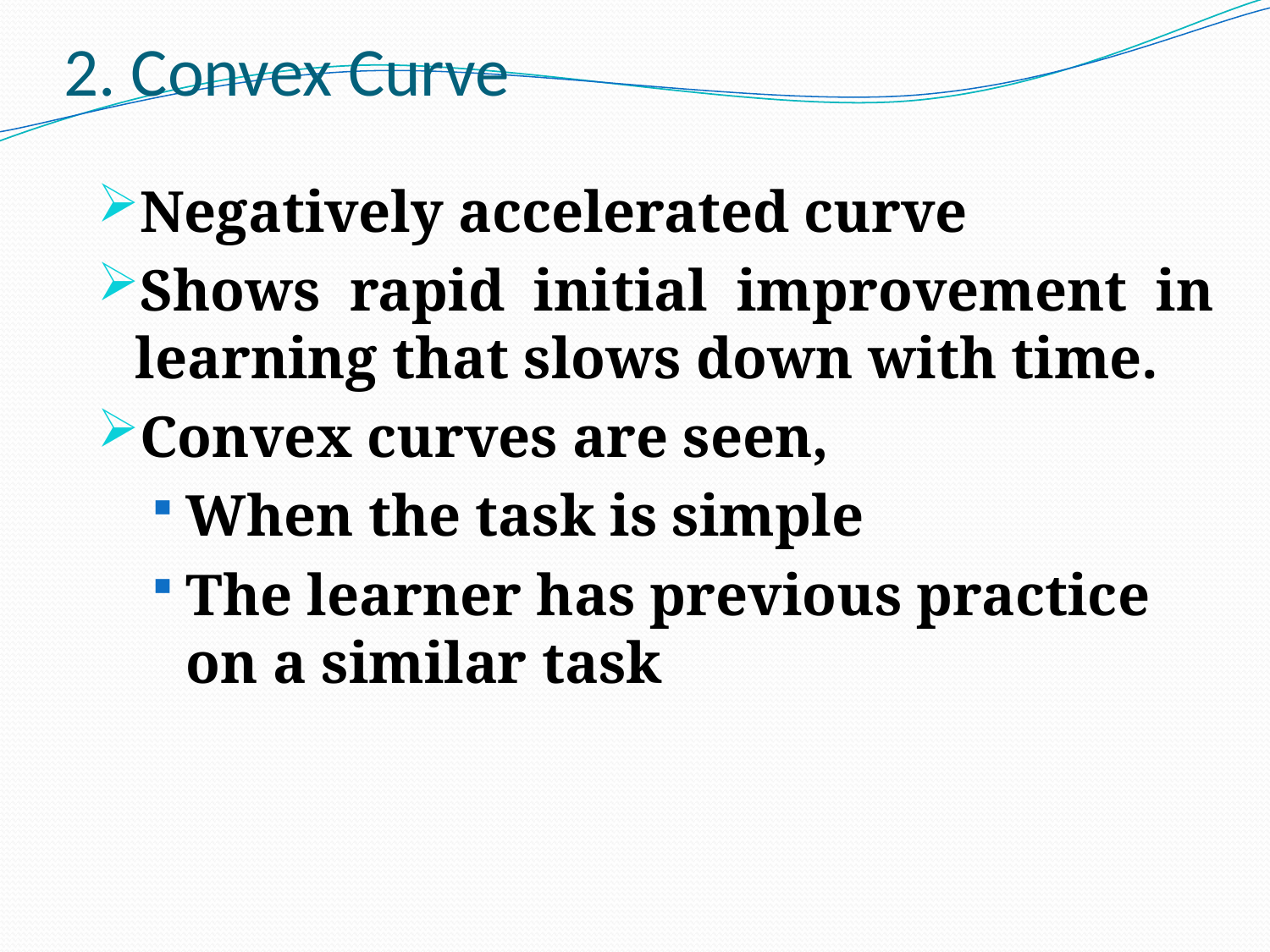

# 2. Convex Curve
Negatively accelerated curve
Shows rapid initial improvement in learning that slows down with time.
Convex curves are seen,
When the task is simple
The learner has previous practice on a similar task